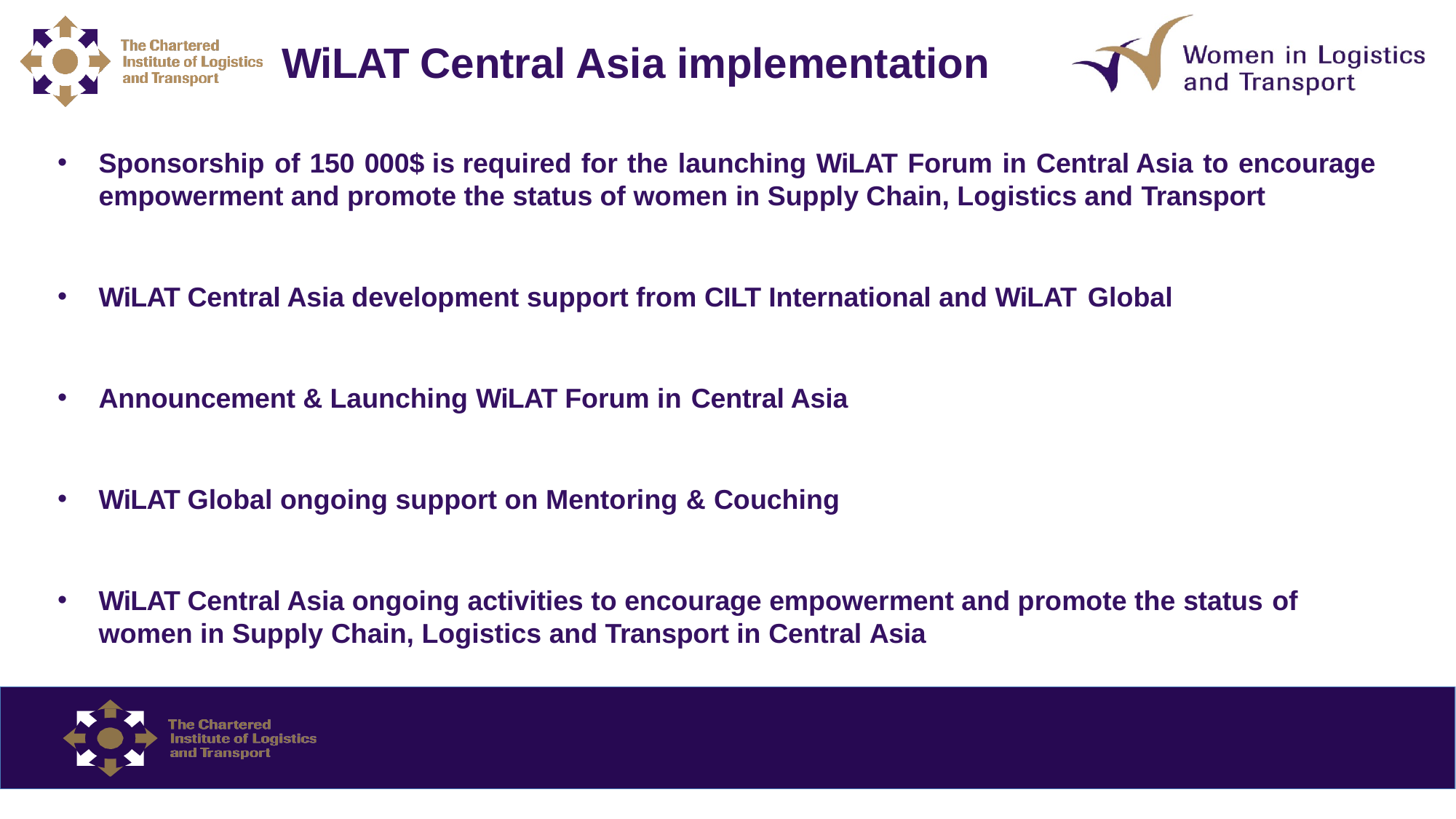

# WiLAT Central Asia implementation
Sponsorship of 150 000$ is required for the launching WiLAT Forum in Central Asia to encourage empowerment and promote the status of women in Supply Chain, Logistics and Transport

WiLAT Central Asia development support from CILT International and WiLAT Global

Announcement & Launching WiLAT Forum in Central Asia

WiLAT Global ongoing support on Mentoring & Couching

WiLAT Central Asia ongoing activities to encourage empowerment and promote the status of
women in Supply Chain, Logistics and Transport in Central Asia